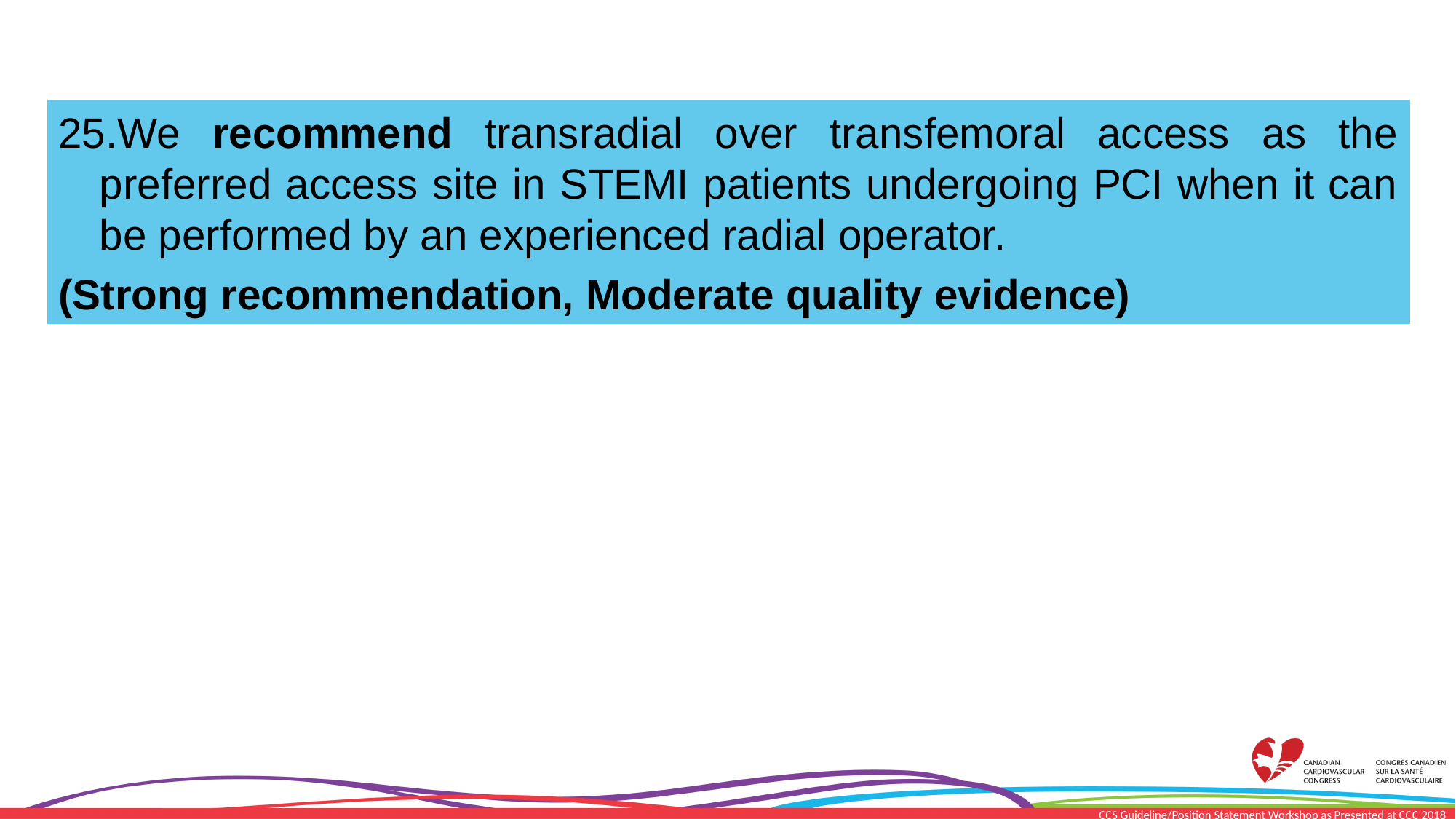

We recommend transradial over transfemoral access as the preferred access site in STEMI patients undergoing PCI when it can be performed by an experienced radial operator.
(Strong recommendation, Moderate quality evidence)